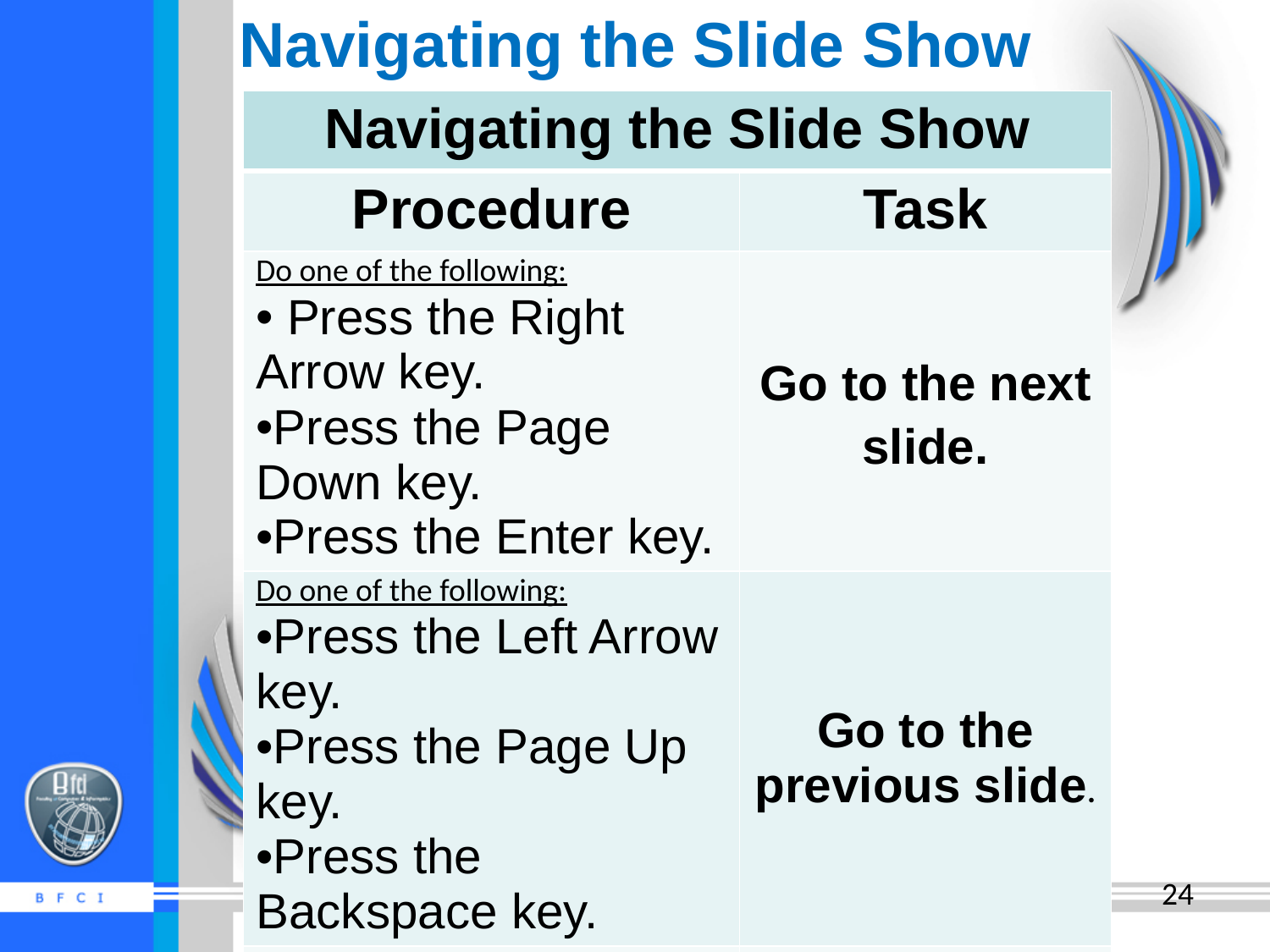

# Navigating the Slide Show
| Navigating the Slide Show |  |
| --- | --- |
| Procedure | Task |
| Do one of the following:  Press the Right Arrow key. Press the Page Down key. Press the Enter key. | Go to the next slide. |
| Do one of the following: Press the Left Arrow key. Press the Page Up key. Press the Backspace key. | Go to the previous slide. |
| Press the Esc key. | End the slide show and return to PowerPoint. |
24